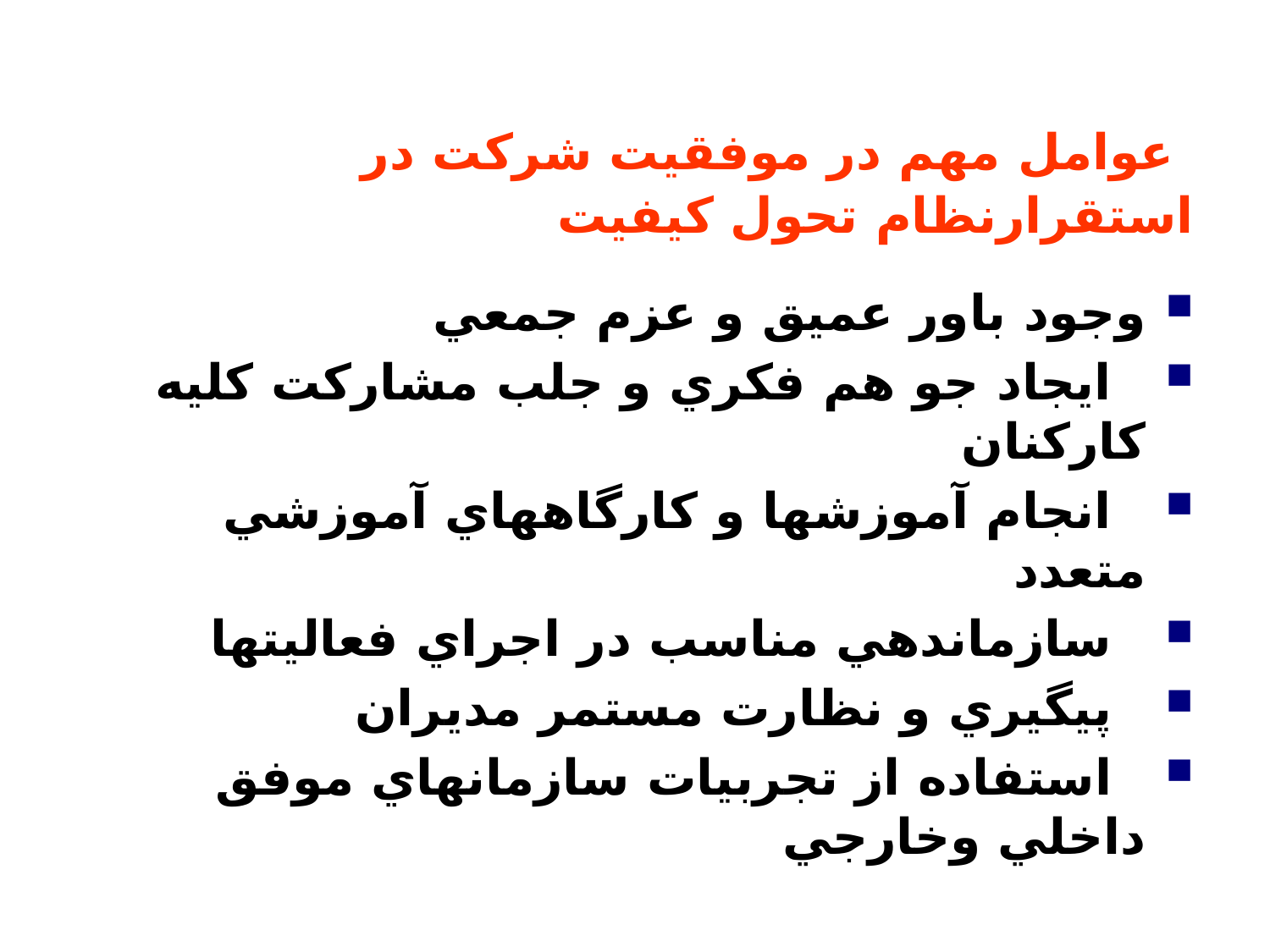

# عوامل مهم در موفقيت شركت در استقرارنظام تحول كيفيت
وجود باور عميق و عزم جمعي
  ايجاد جو هم فكري و جلب مشاركت كليه كاركنان
  انجام آموزشها و كارگاههاي آموزشي متعدد
  سازماندهي مناسب در اجراي فعاليتها
  پيگيري و نظارت مستمر مديران
  استفاده از تجربيات سازمانهاي موفق داخلي وخارجي